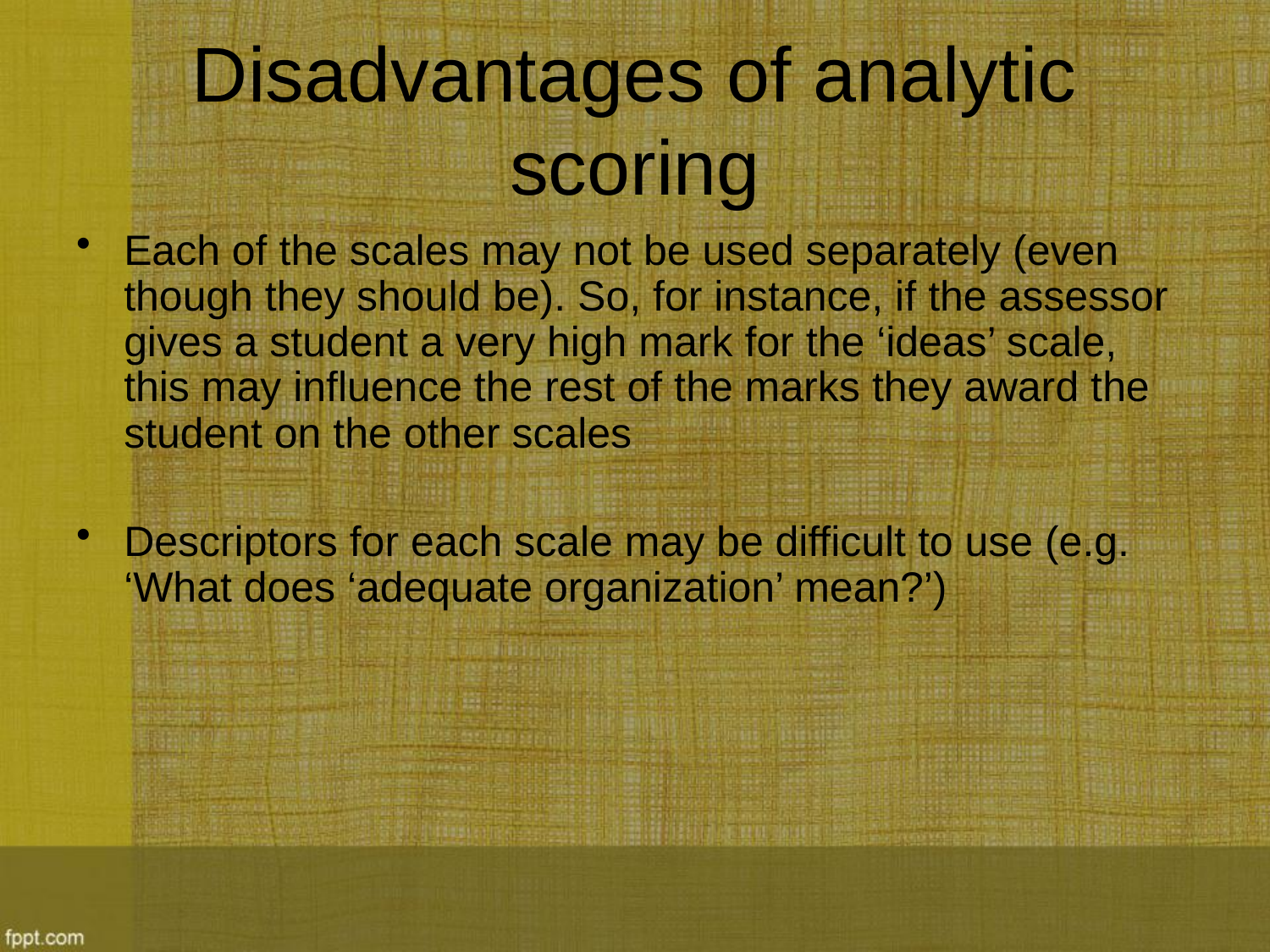

# Disadvantages of analytic scoring
Each of the scales may not be used separately (even though they should be). So, for instance, if the assessor gives a student a very high mark for the ‘ideas’ scale, this may influence the rest of the marks they award the student on the other scales

Descriptors for each scale may be difficult to use (e.g. ‘What does ‘adequate organization’ mean?’)